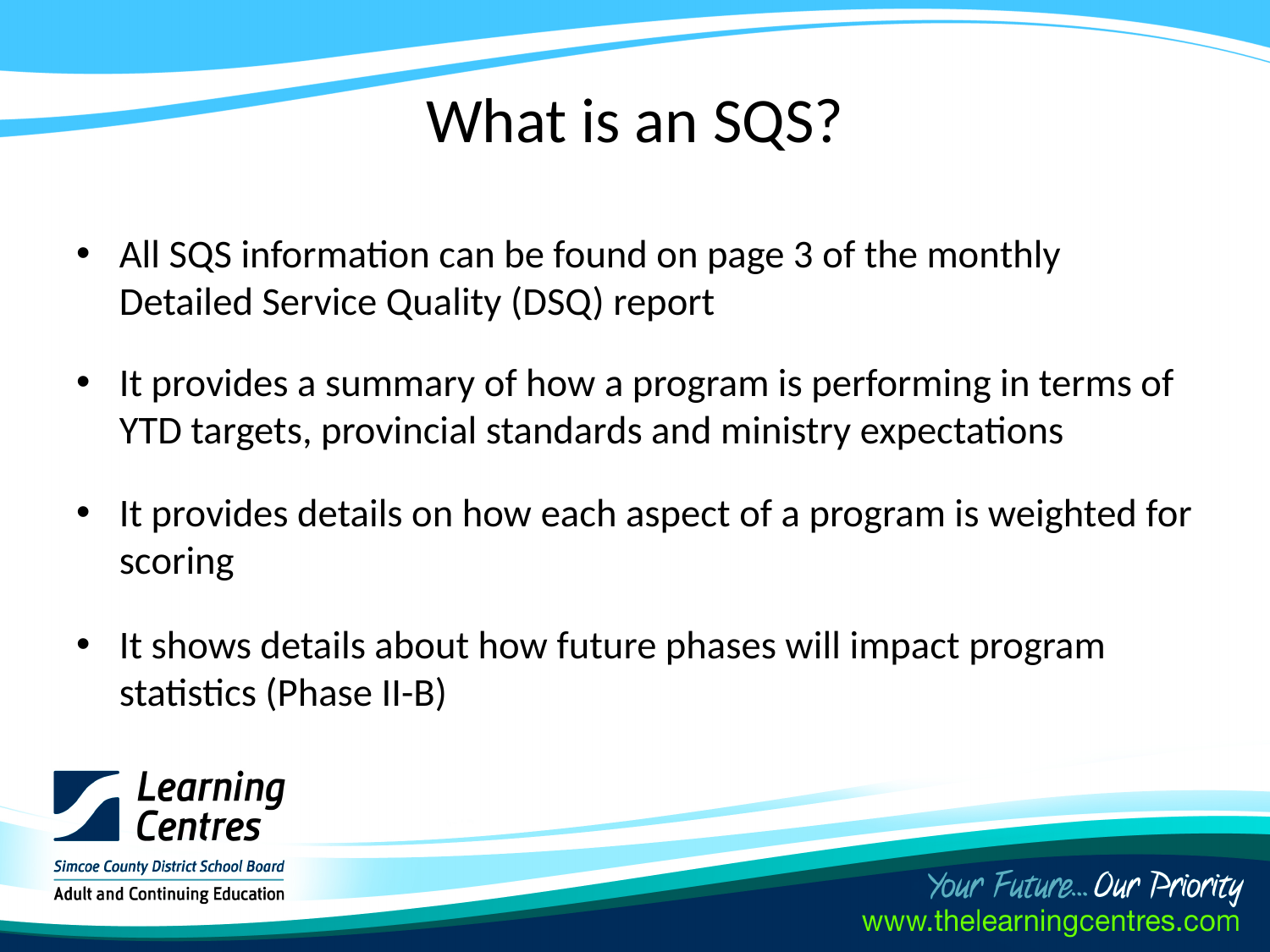

# What is an SQS?
All SQS information can be found on page 3 of the monthly Detailed Service Quality (DSQ) report

It provides a summary of how a program is performing in terms of YTD targets, provincial standards and ministry expectations

It provides details on how each aspect of a program is weighted for scoring

It shows details about how future phases will impact program statistics (Phase II-B)